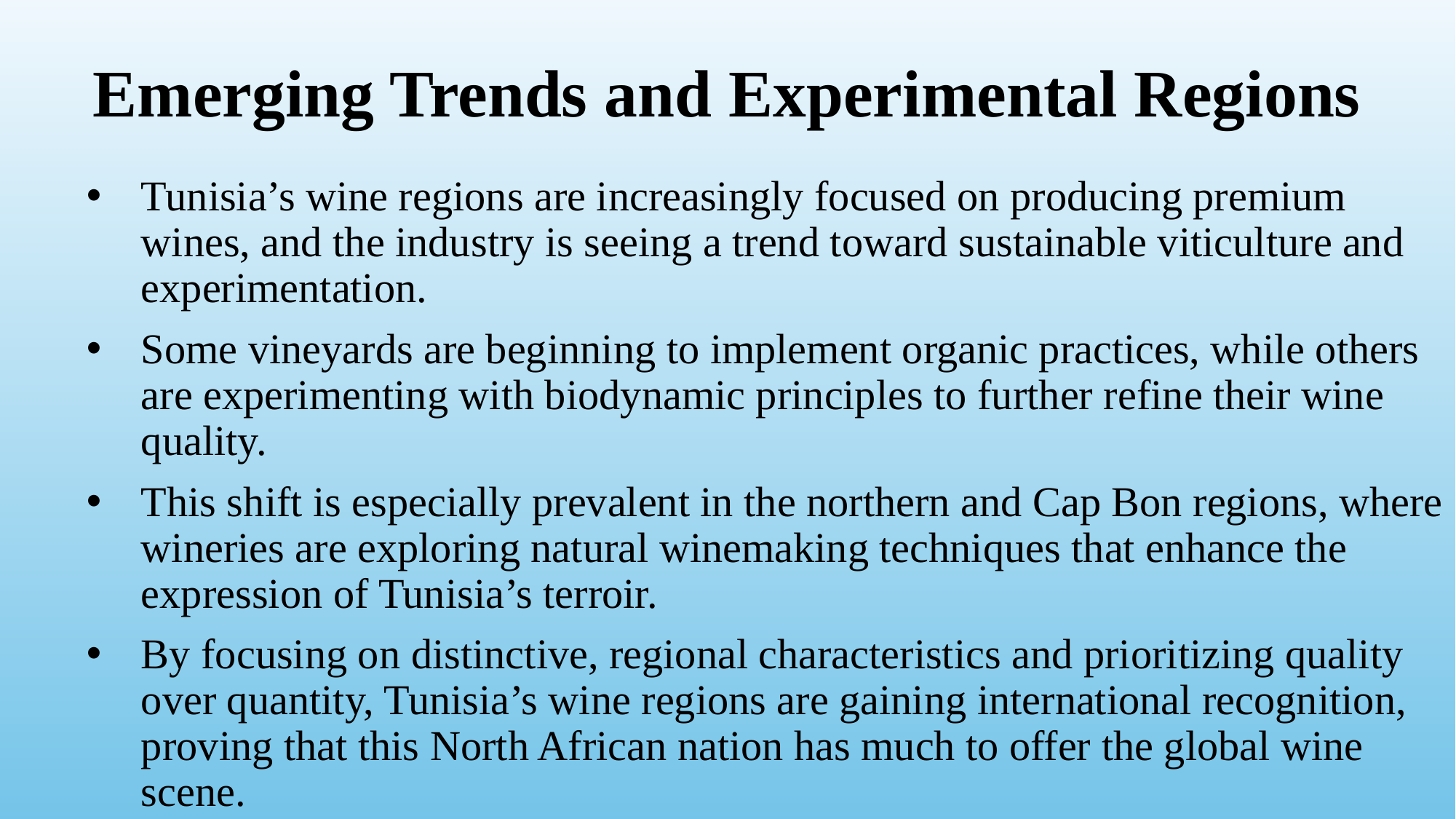

# Emerging Trends and Experimental Regions
Tunisia’s wine regions are increasingly focused on producing premium wines, and the industry is seeing a trend toward sustainable viticulture and experimentation.
Some vineyards are beginning to implement organic practices, while others are experimenting with biodynamic principles to further refine their wine quality.
This shift is especially prevalent in the northern and Cap Bon regions, where wineries are exploring natural winemaking techniques that enhance the expression of Tunisia’s terroir.
By focusing on distinctive, regional characteristics and prioritizing quality over quantity, Tunisia’s wine regions are gaining international recognition, proving that this North African nation has much to offer the global wine scene.